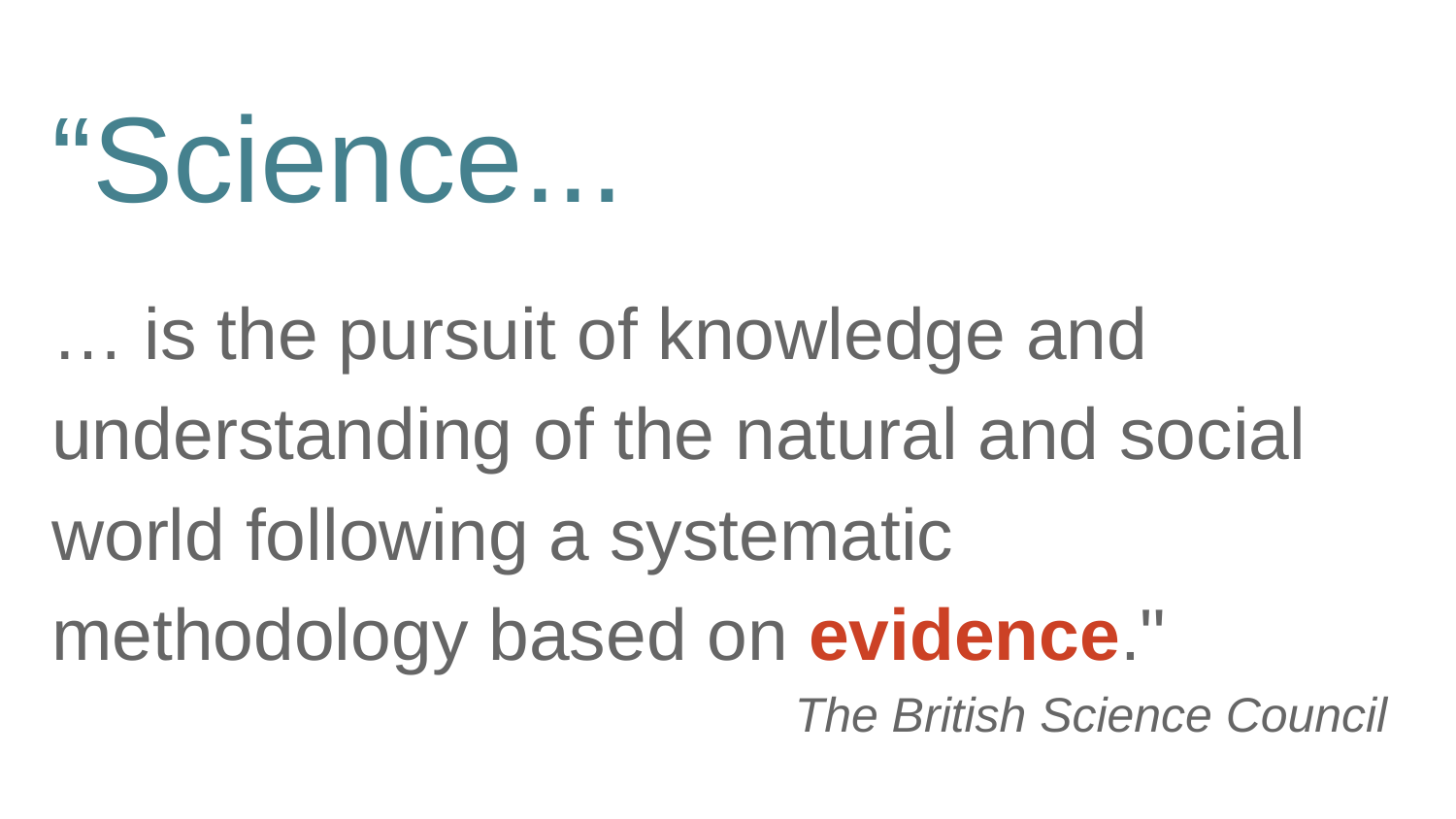

# “Science...
… is the pursuit of knowledge and understanding of the natural and social world following a systematic methodology based on evidence."
The British Science Council